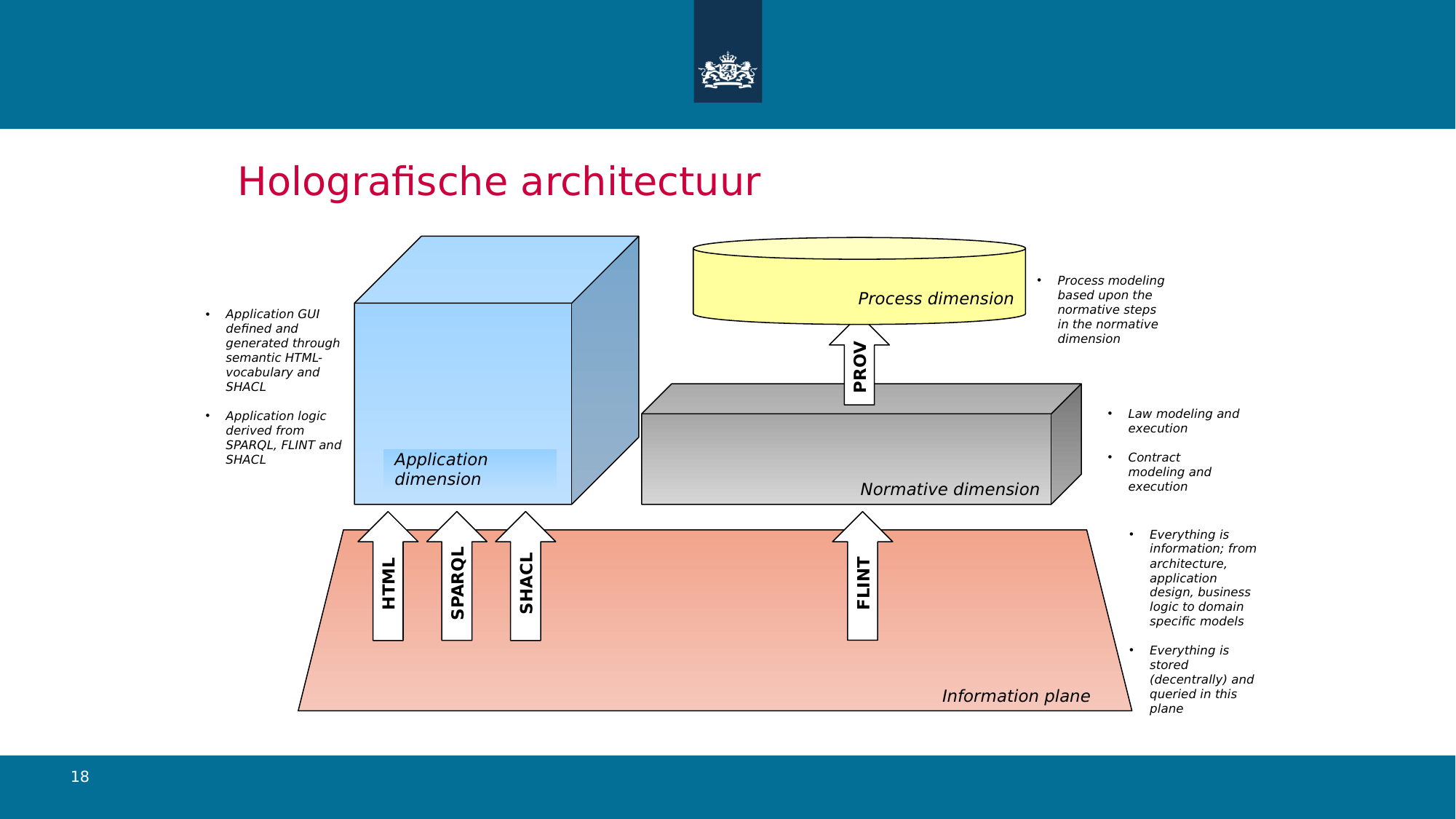

# Holografische architectuur

Application dimension
Process dimension
Process modeling based upon the normative steps in the normative dimension
Application GUI defined and generated through semantic HTML-vocabulary and
SHACL
Application logic derived from SPARQL, FLINT and SHACL
PROV
  Normative dimension
Law modeling and execution

Contract modeling and execution
HTML
SPARQL
SHACL
FLINT
Everything is information; from architecture, application design, business logic to domain specific models
Everything is stored (decentrally) and queried in this plane
Information plane